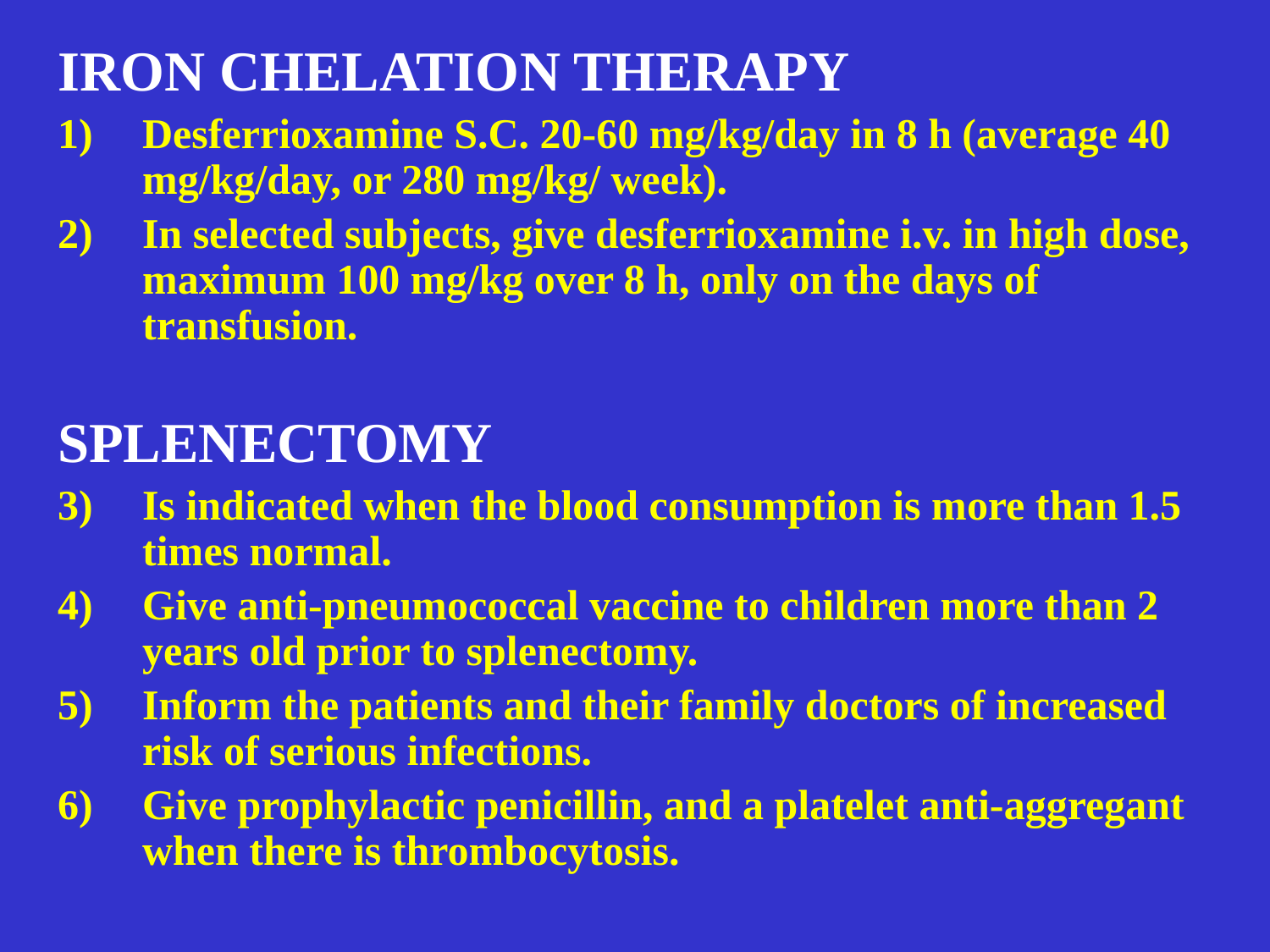

IRON CHELATION THERAPY
Desferrioxamine S.C. 20-60 mg/kg/day in 8 h (average 40 mg/kg/day, or 280 mg/kg/ week).
In selected subjects, give desferrioxamine i.v. in high dose, maximum 100 mg/kg over 8 h, only on the days of transfusion.

SPLENECTOMY
Is indicated when the blood consumption is more than 1.5 times normal.
Give anti-pneumococcal vaccine to children more than 2 years old prior to splenectomy.
Inform the patients and their family doctors of increased risk of serious infections.
Give prophylactic penicillin, and a platelet anti-aggregant when there is thrombocytosis.